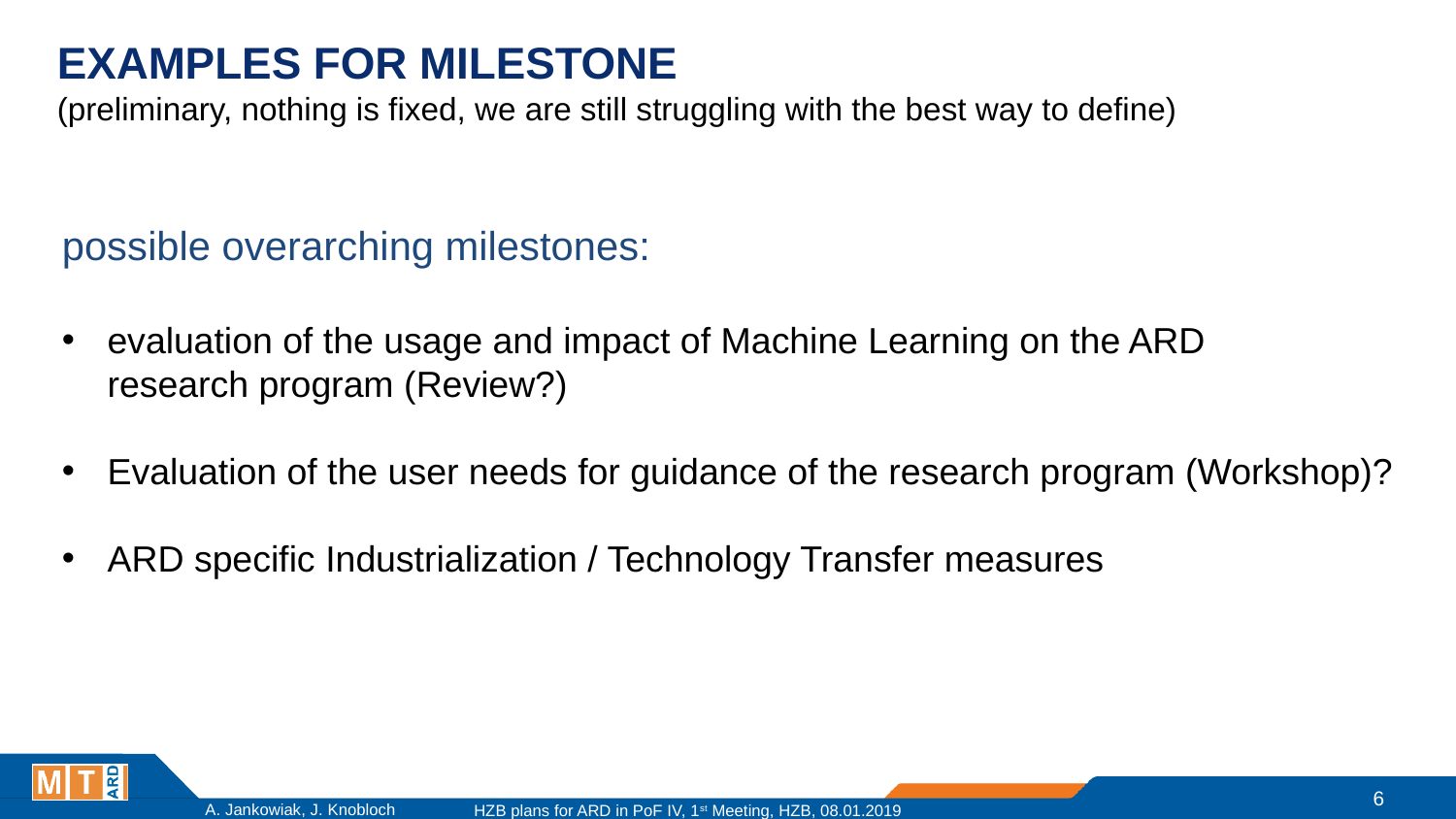

examples for milestone
(preliminary, nothing is fixed, we are still struggling with the best way to define)
possible overarching milestones:
evaluation of the usage and impact of Machine Learning on the ARD
research program (Review?)

Evaluation of the user needs for guidance of the research program (Workshop)?

ARD specific Industrialization / Technology Transfer measures